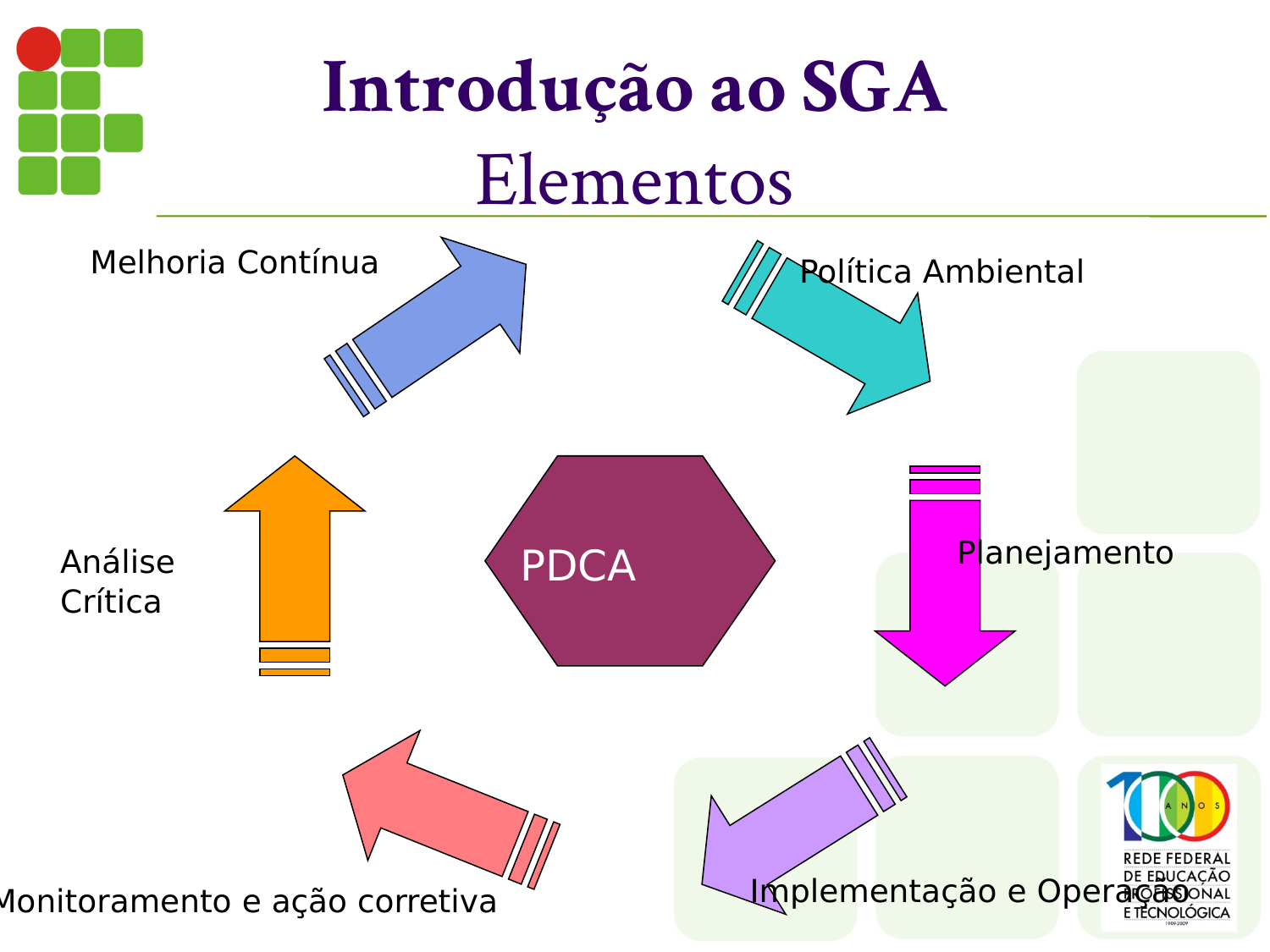

Introdução ao SGA
Elementos
Melhoria Contínua
Política Ambiental

Planejamento
PDCA
Análise
Crítica

Implementação e Operação
Monitoramento e ação corretiva